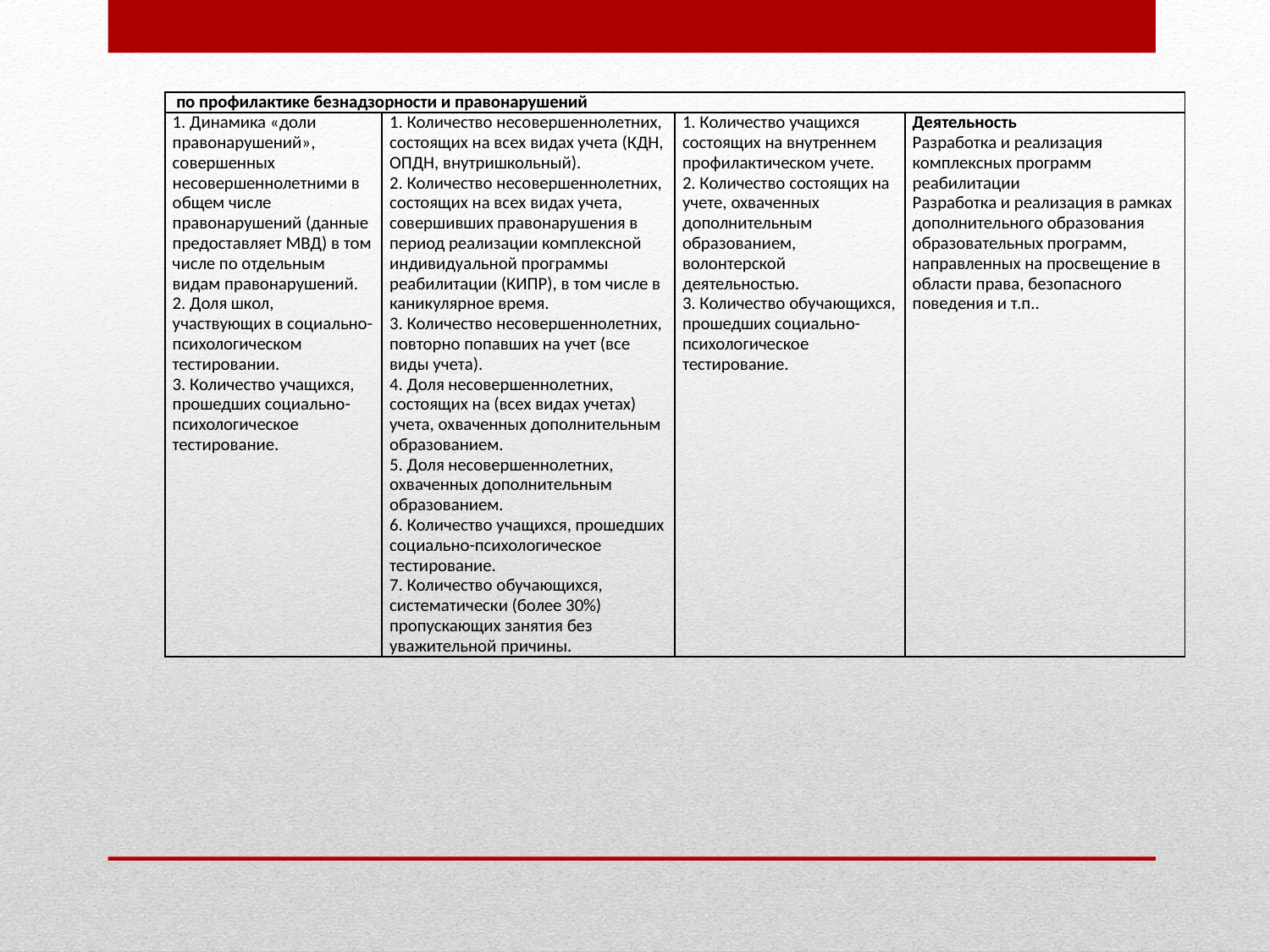

| по профилактике безнадзорности и правонарушений |  |  |  |
| --- | --- | --- | --- |
| 1. Динамика «доли правонарушений», совершенных несовершеннолетними в общем числе правонарушений (данные предоставляет МВД) в том числе по отдельным видам правонарушений. 2. Доля школ, участвующих в социально-психологическом тестировании. 3. Количество учащихся, прошедших социально-психологическое тестирование. | 1. Количество несовершеннолетних, состоящих на всех видах учета (КДН, ОПДН, внутришкольный). 2. Количество несовершеннолетних, состоящих на всех видах учета, совершивших правонарушения в период реализации комплексной индивидуальной программы реабилитации (КИПР), в том числе в каникулярное время. 3. Количество несовершеннолетних, повторно попавших на учет (все виды учета). 4. Доля несовершеннолетних, состоящих на (всех видах учетах) учета, охваченных дополнительным образованием. 5. Доля несовершеннолетних, охваченных дополнительным образованием. 6. Количество учащихся, прошедших социально-психологическое тестирование. 7. Количество обучающихся, систематически (более 30%) пропускающих занятия без уважительной причины. | 1. Количество учащихся состоящих на внутреннем профилактическом учете. 2. Количество состоящих на учете, охваченных дополнительным образованием, волонтерской деятельностью. 3. Количество обучающихся, прошедших социально-психологическое тестирование. | Деятельность Разработка и реализация комплексных программ реабилитации Разработка и реализация в рамках дополнительного образования образовательных программ, направленных на просвещение в области права, безопасного поведения и т.п.. |